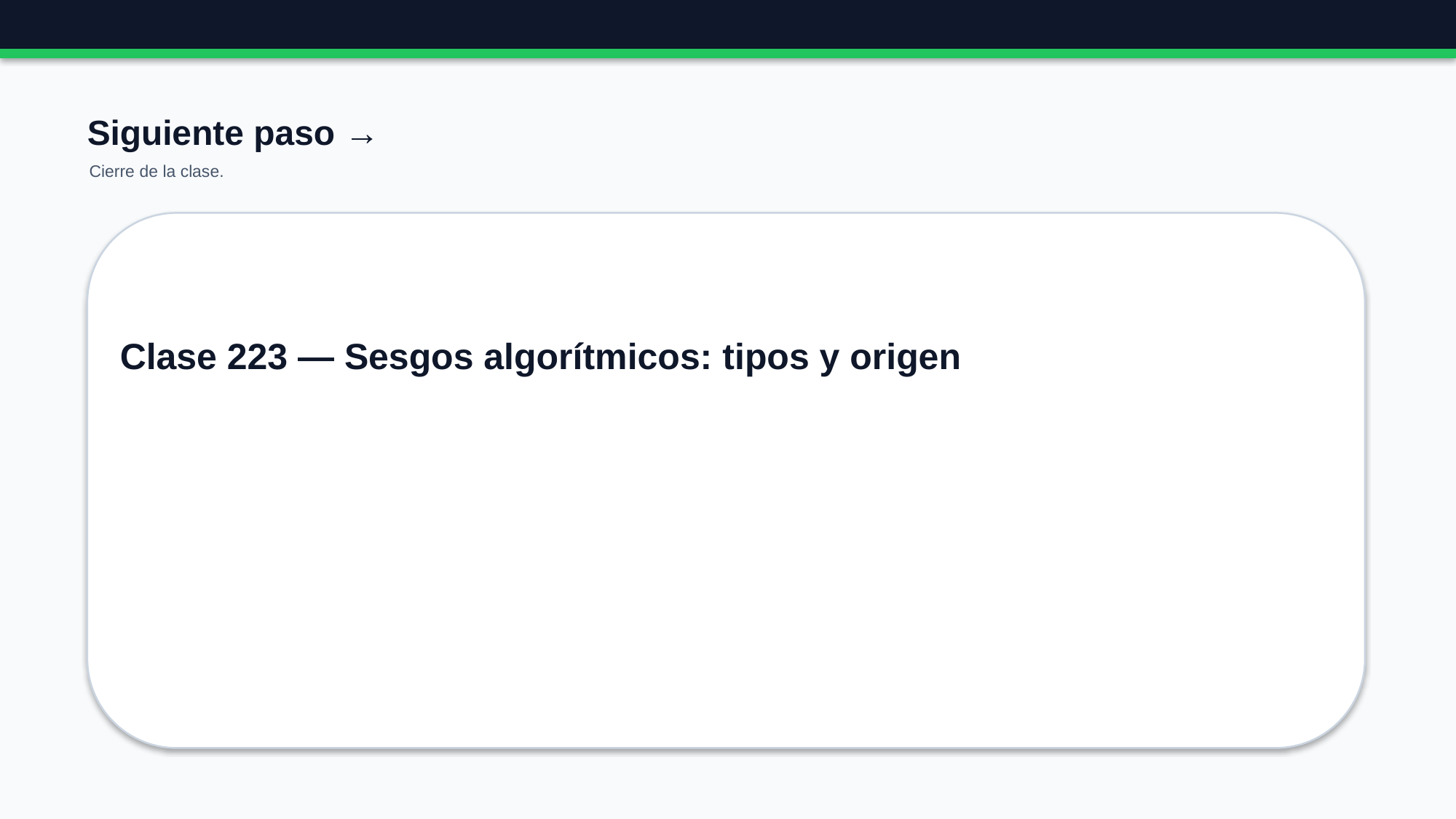

Siguiente paso →
Cierre de la clase.

Clase 223 — Sesgos algorítmicos: tipos y origen